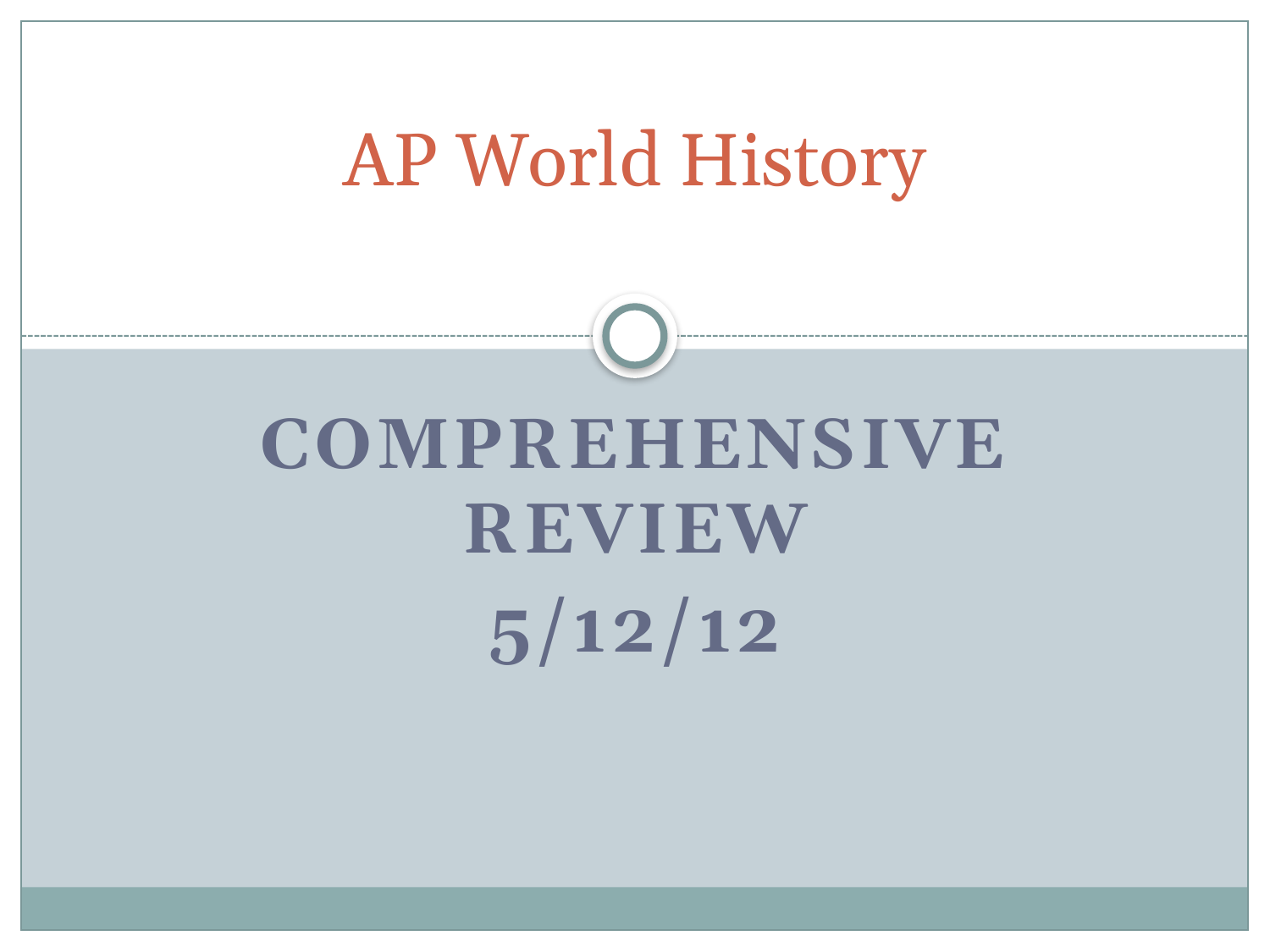

# AP World History
Comprehensive Review
5/12/12